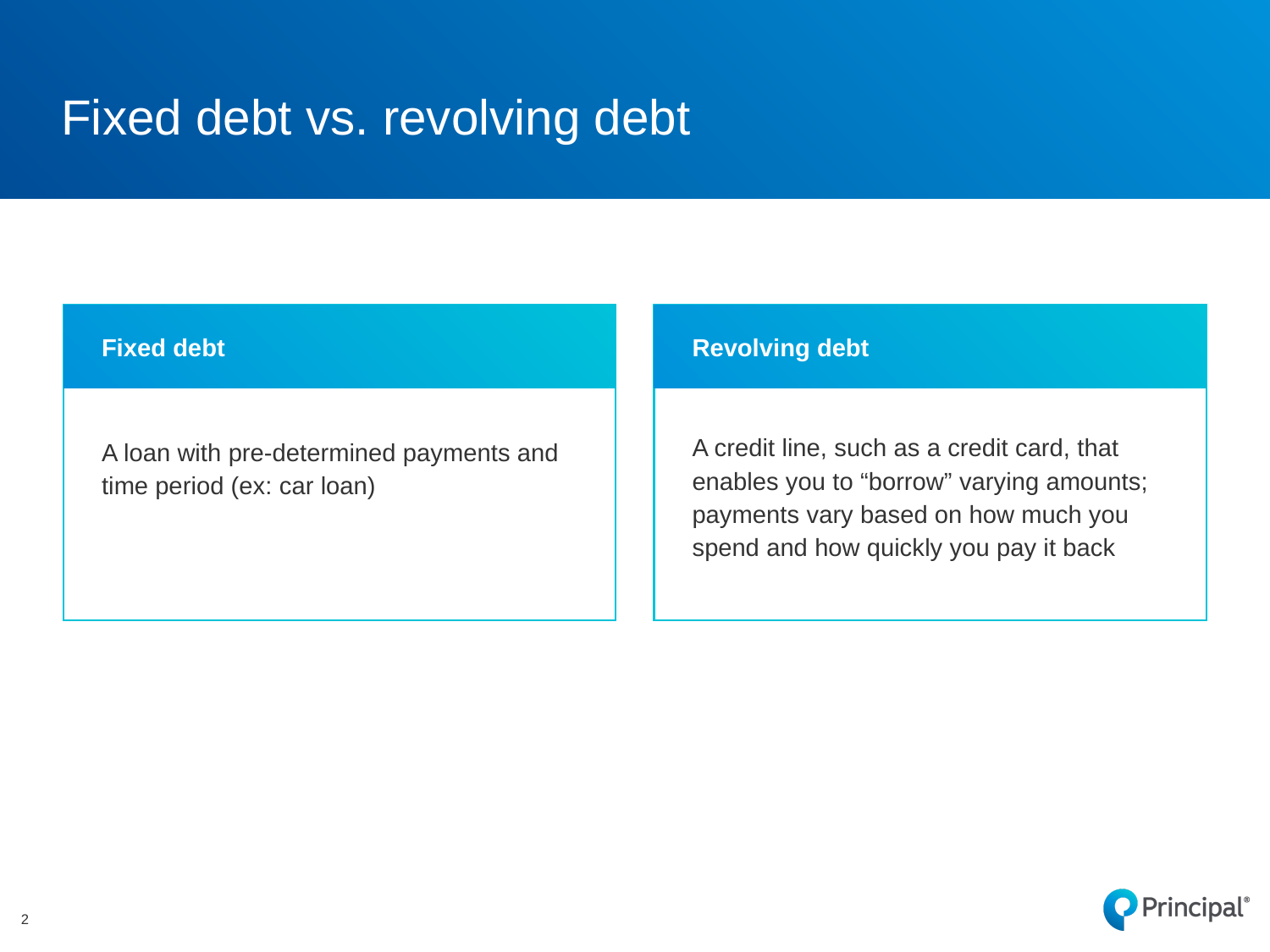

# Fixed debt vs. revolving debt

A loan with pre-determined payments and time period (ex: car loan)

Fixed debt

A credit line, such as a credit card, that enables you to “borrow” varying amounts; payments vary based on how much you spend and how quickly you pay it back
Revolving debt